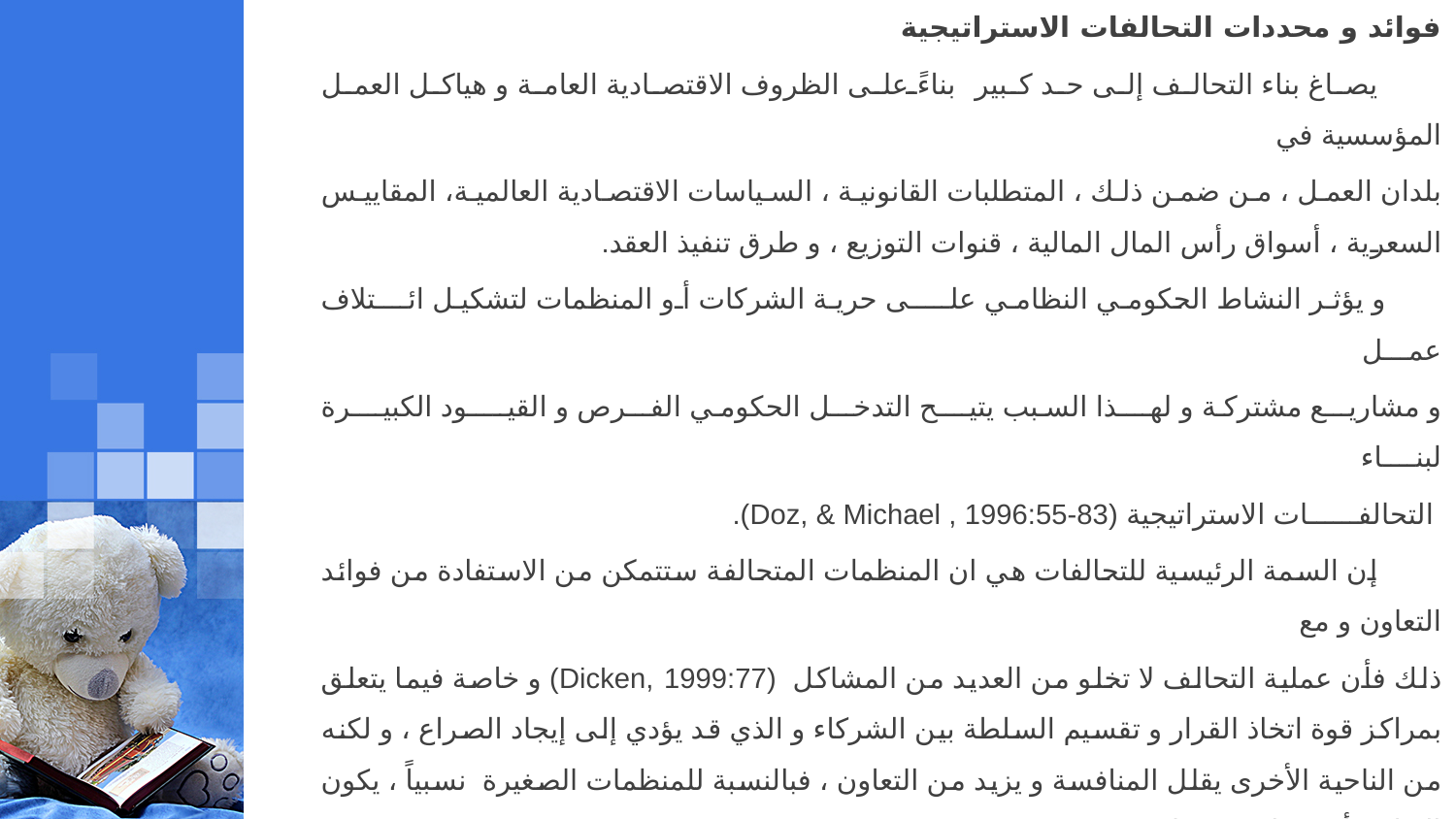

فوائد و محددات التحالفات الاستراتيجية
        يصاغ بناء التحالف إلى حد كبير بناءً على الظروف الاقتصادية العامة و هياكل العمل المؤسسية في
بلدان العمل ، من ضمن ذلك ، المتطلبات القانونية ، السياسات الاقتصادية العالمية، المقاييس السعرية ، أسواق رأس المال المالية ، قنوات التوزيع ، و طرق تنفيذ العقد.
       و يؤثر النشاط الحكومي النظامي علــــى حرية الشركات أو المنظمات لتشكيل ائـــتلاف عمـــل
و مشاريــع مشتركة و لهـــذا السبب يتيـــح التدخــل الحكومي الفــرص و القيــــود الكبيـــرة لبنــــاء
 التحالفــــــات الاستراتيجية (Doz, & Michael , 1996:55-83).
        إن السمة الرئيسية للتحالفات هي ان المنظمات المتحالفة ستتمكن من الاستفادة من فوائد التعاون و مع
ذلك فأن عملية التحالف لا تخلو من العديد من المشاكل  (Dicken, 1999:77) و خاصة فيما يتعلق بمراكز قوة اتخاذ القرار و تقسيم السلطة بين الشركاء و الذي قد يؤدي إلى إيجاد الصراع ، و لكنه من الناحية الأخرى يقلل المنافسة و يزيد من التعاون ، فبالنسبة للمنظمات الصغيرة  نسبياً ، يكون التعاون أكثر جاذبية بينها من
اللجوء إلى المنافسة ، إذ ان إنشاء تحالف بين عدة شركات يحتاج إلى مجهود كبير و لقاءات كثيرة ، و بحوث
 ودراسات واسعة قبل التوصل إلى اتفاق يضمن حقوق الأطراف المتحالفة  (عباس ، (197:2003 و يوضح
الجدول التالي بعض تكاليف و منافع التحالفات الاستراتيجية.